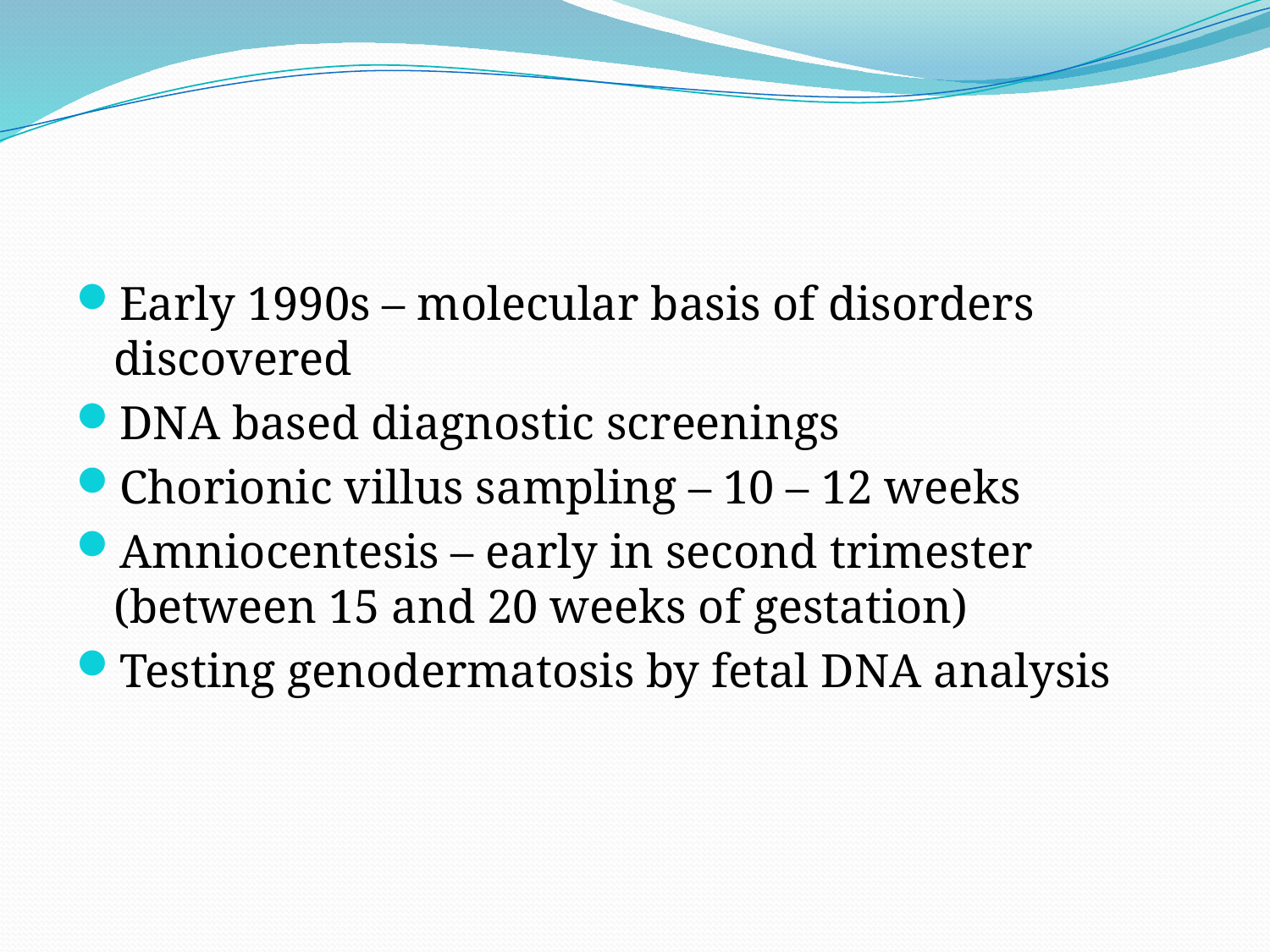

#
Early 1990s – molecular basis of disorders discovered
DNA based diagnostic screenings
Chorionic villus sampling – 10 – 12 weeks
Amniocentesis – early in second trimester (between 15 and 20 weeks of gestation)
Testing genodermatosis by fetal DNA analysis